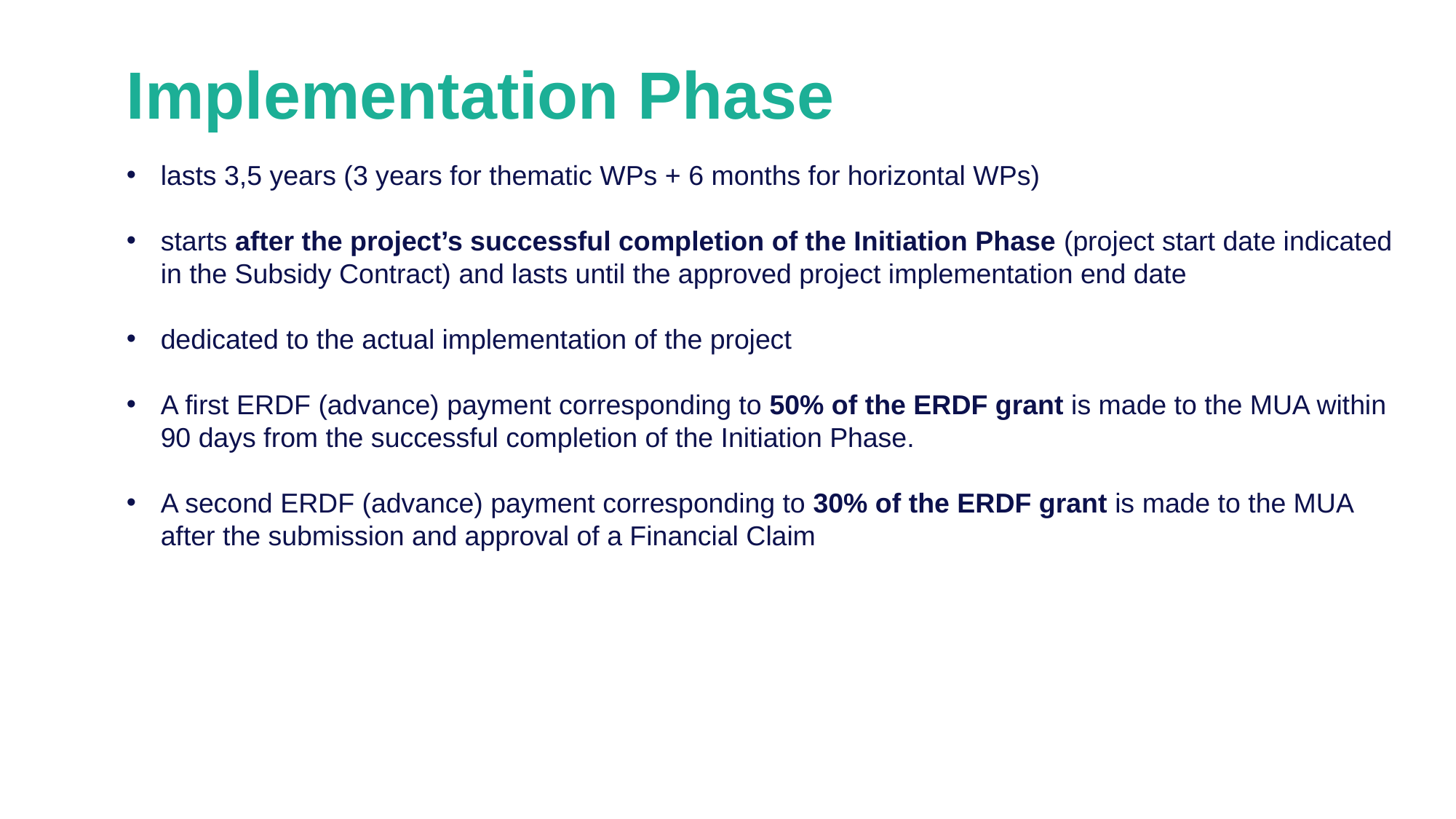

Implementation Phase
lasts 3,5 years (3 years for thematic WPs + 6 months for horizontal WPs)

starts after the project’s successful completion of the Initiation Phase (project start date indicated in the Subsidy Contract) and lasts until the approved project implementation end date

dedicated to the actual implementation of the project

A first ERDF (advance) payment corresponding to 50% of the ERDF grant is made to the MUA within 90 days from the successful completion of the Initiation Phase.

A second ERDF (advance) payment corresponding to 30% of the ERDF grant is made to the MUA after the submission and approval of a Financial Claim